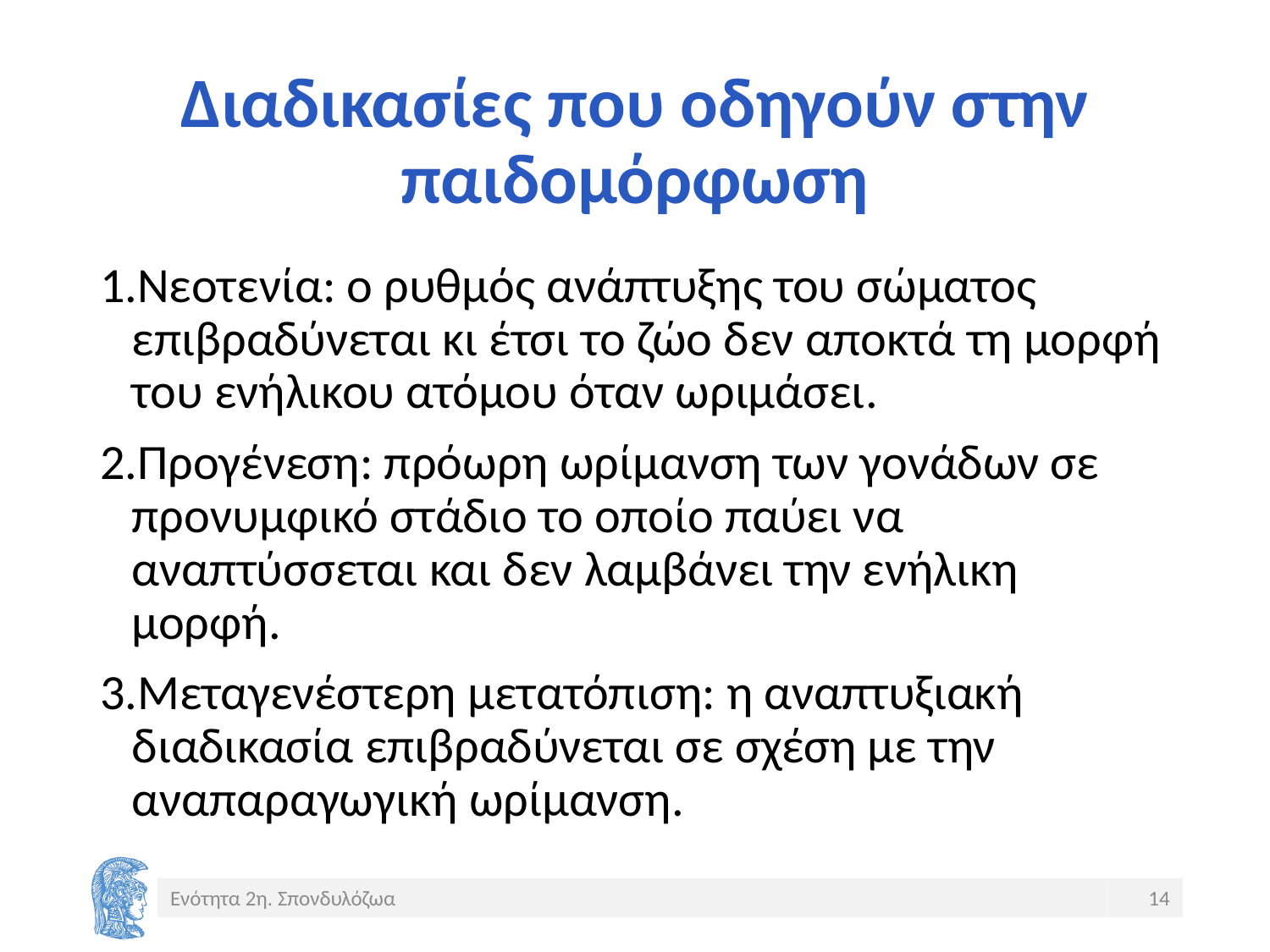

# Διαδικασίες που οδηγούν στην παιδομόρφωση
Νεοτενία: ο ρυθμός ανάπτυξης του σώματος επιβραδύνεται κι έτσι το ζώο δεν αποκτά τη μορφή του ενήλικου ατόμου όταν ωριμάσει.
Προγένεση: πρόωρη ωρίμανση των γονάδων σε προνυμφικό στάδιο το οποίο παύει να αναπτύσσεται και δεν λαμβάνει την ενήλικη μορφή.
Μεταγενέστερη μετατόπιση: η αναπτυξιακή διαδικασία επιβραδύνεται σε σχέση με την αναπαραγωγική ωρίμανση.
Ενότητα 2η. Σπονδυλόζωα
14